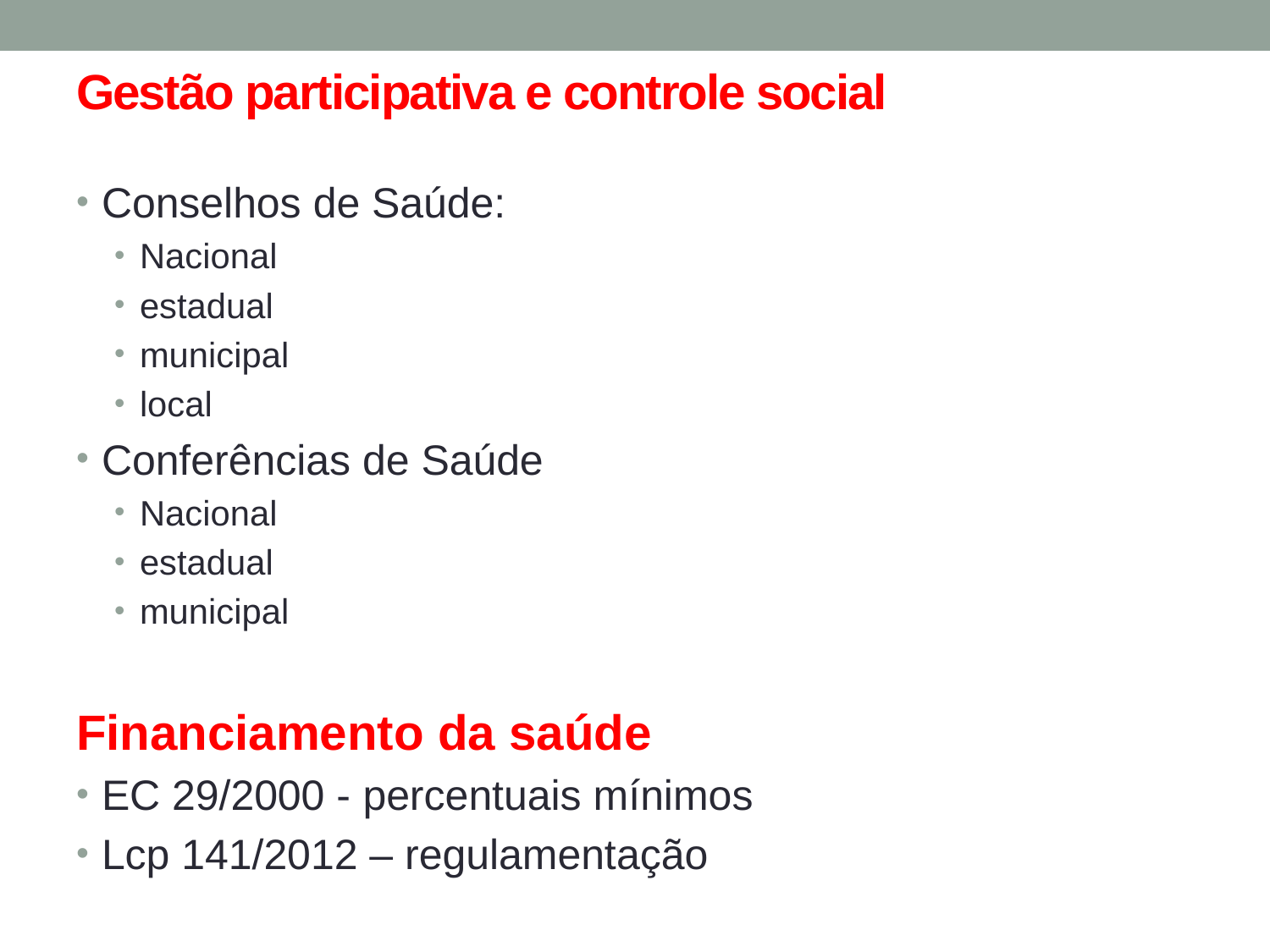

# Gestão participativa e controle social
Conselhos de Saúde:
Nacional
estadual
municipal
local
Conferências de Saúde
Nacional
estadual
municipal

Financiamento da saúde
EC 29/2000 - percentuais mínimos
Lcp 141/2012 – regulamentação